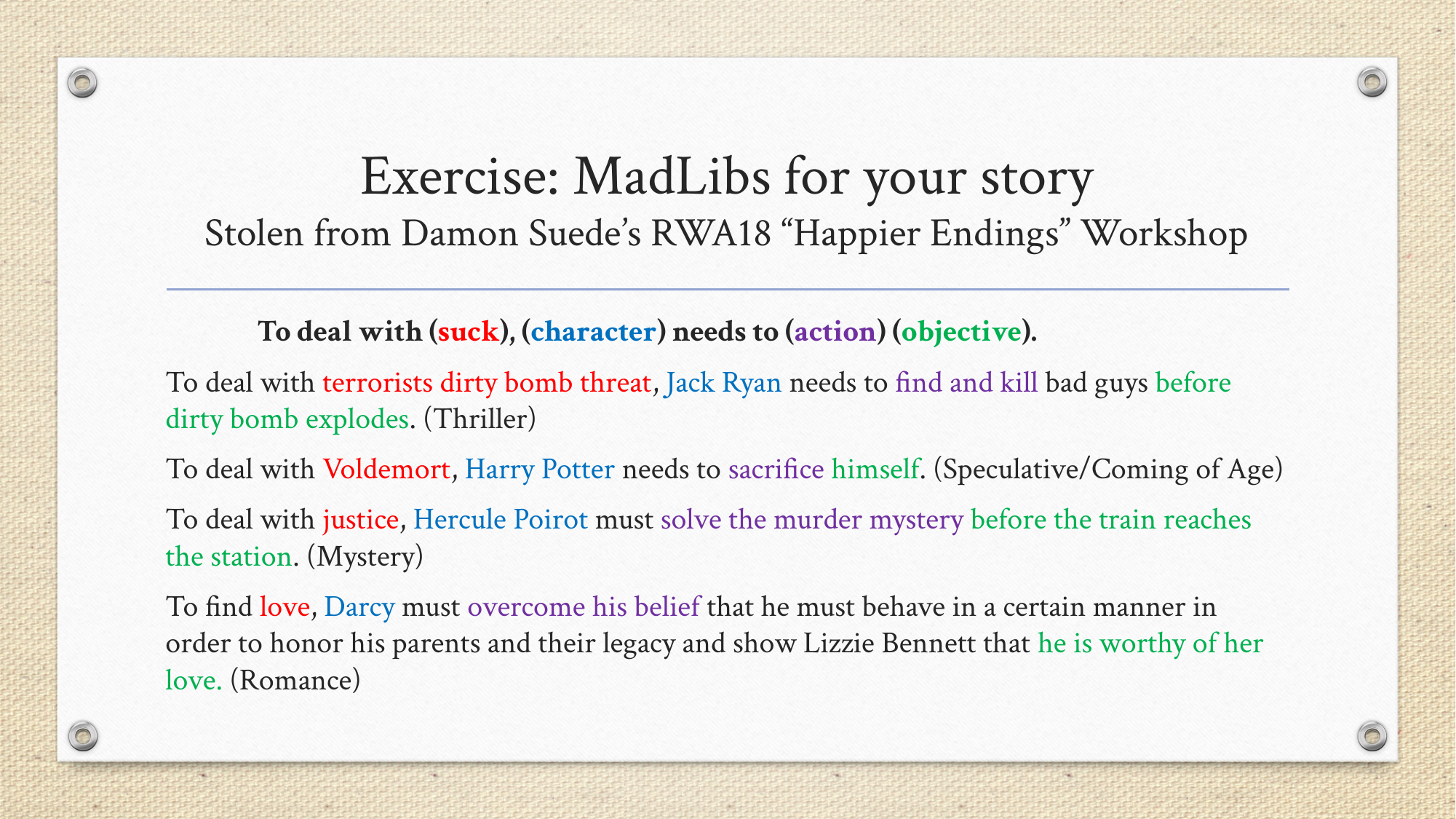

# Exercise: MadLibs for your story Stolen from Damon Suede’s RWA18 “Happier Endings” Workshop
			To deal with (suck), (character) needs to (action) (objective).
To deal with terrorists dirty bomb threat, Jack Ryan needs to find and kill bad guys before dirty bomb explodes. (Thriller)
To deal with Voldemort, Harry Potter needs to sacrifice himself. (Speculative/Coming of Age)
To deal with justice, Hercule Poirot must solve the murder mystery before the train reaches the station. (Mystery)
To find love, Darcy must overcome his belief that he must behave in a certain manner in order to honor his parents and their legacy and show Lizzie Bennett that he is worthy of her love. (Romance)